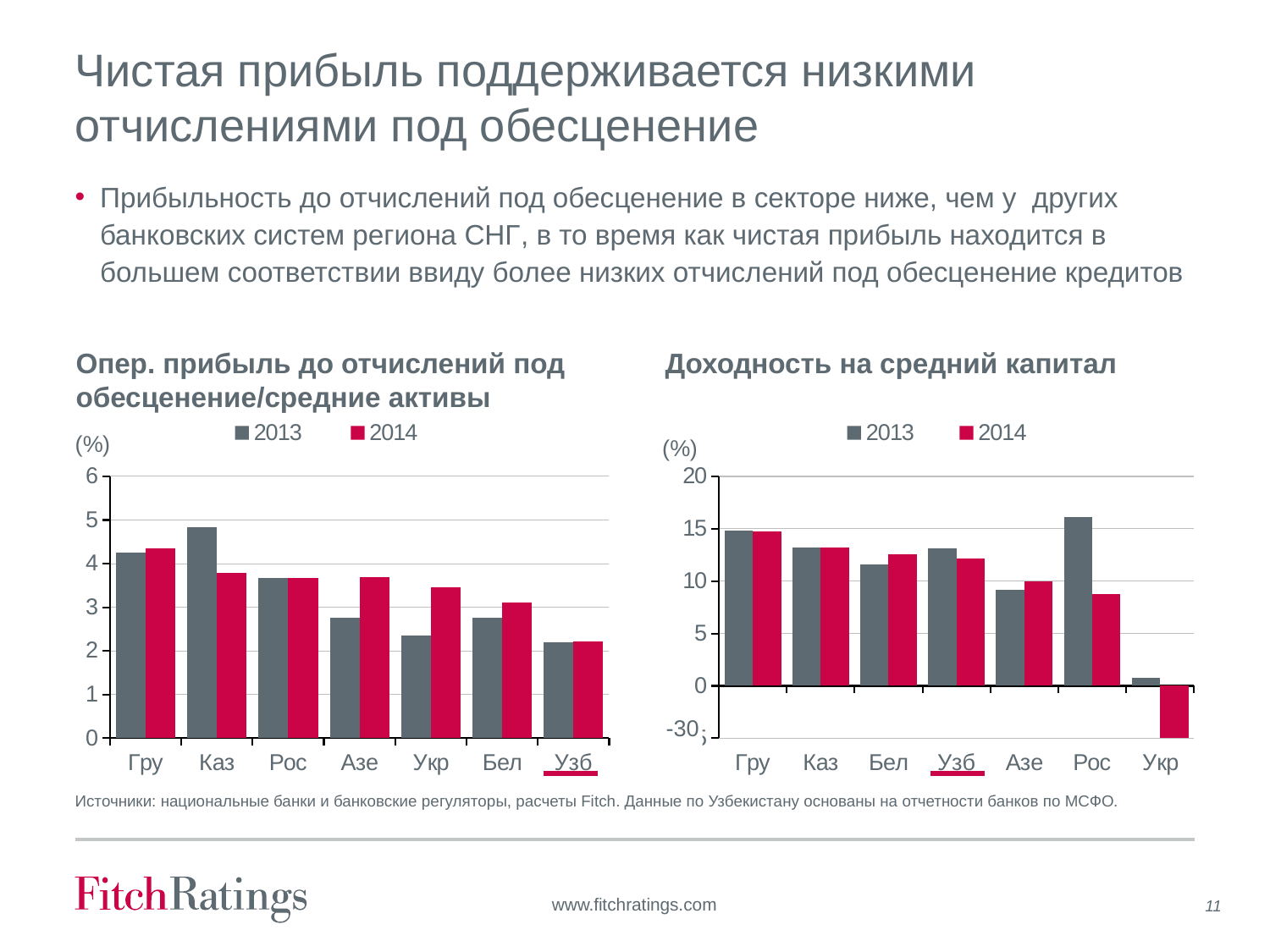

# Чистая прибыль поддерживается низкими отчислениями под обесценение
Прибыльность до отчислений под обесценение в секторе ниже, чем у  других банковских систем региона СНГ, в то время как чистая прибыль находится в большем соответствии ввиду более низких отчислений под обесценение кредитов
Опер. прибыль до отчислений под обесценение/средние активы
Доходность на средний капитал

### Chart

| Category | 2013 | 2014 |
|---|---|---|
| Гру | 4.262237147326065 | 4.346784722793884 |
| Каз | 4.841032193891277 | 3.7850551055421753 |
| Рос | 3.6794409058214046 | 3.6718667221404653 |
| Азе | 2.755077902388146 | 3.689224914395077 |
| Укр | 2.3450376583004737 | 3.4564855694782266 |
| Бел | 2.7554739861446085 | 3.1005369350791994 |
| Узб | 2.194868789586039 | 2.2273604059451446 |

### Chart

| Category | 2013 | 2014 |
|---|---|---|
| Гру | 14.8110590227262 | 14.720828471547568 |
| Каз | 13.218053782868989 | 13.182017339681412 |
| Бел | 11.591052926780291 | 12.598567586713767 |
| Узб | 13.137777069272609 | 12.177761760875637 |
| Азе | 9.180884737126533 | 10.00155203012288 |
| Рос | 16.088958668857185 | 8.74894007783271 |
| Укр | 0.7832167832167832 | -30.12251456115686 |
-30
Источники: национальные банки и банковские регуляторы, расчеты Fitch. Данные по Узбекистану основаны на отчетности банков по МСФО.